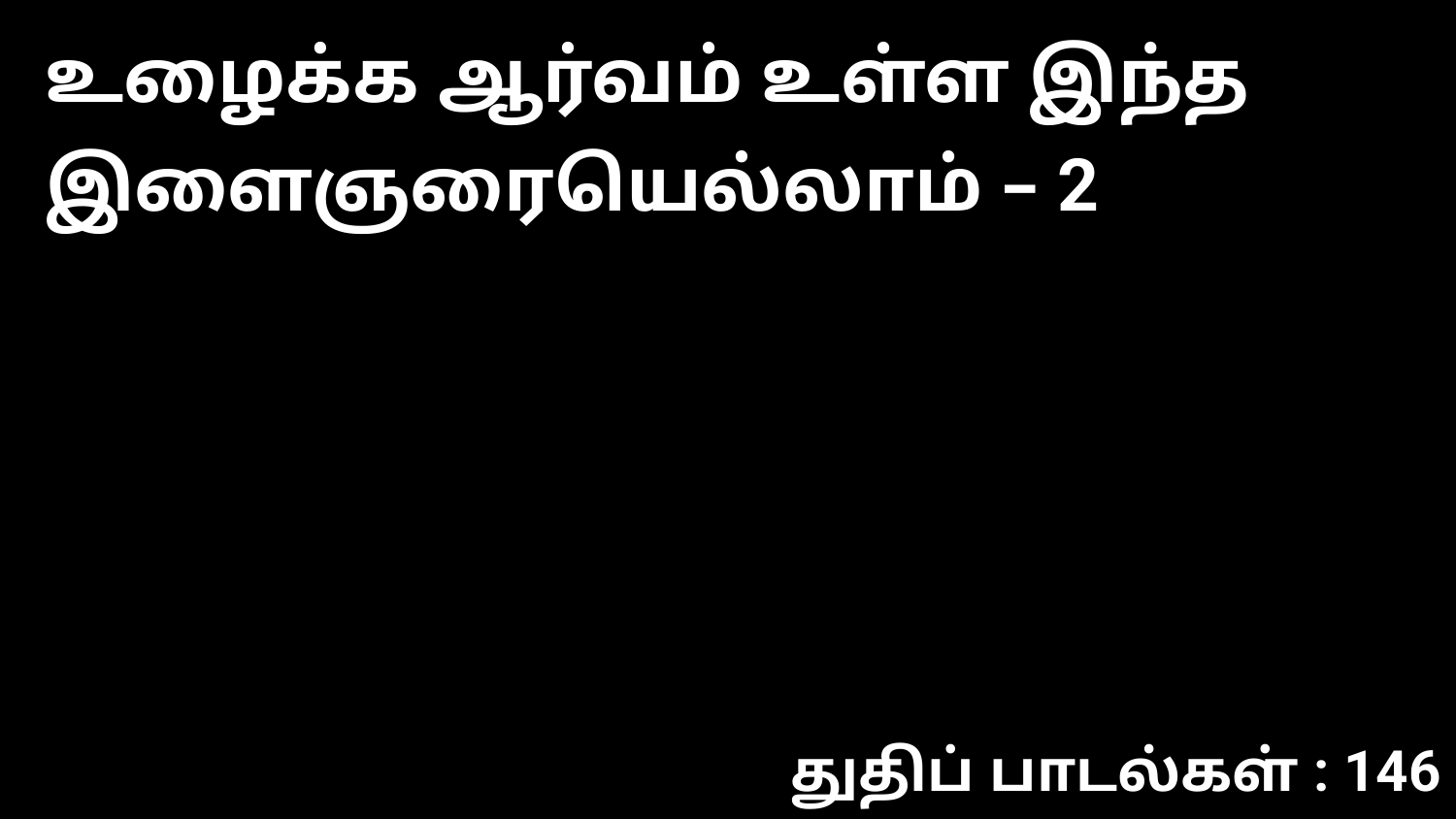

உழைக்க ஆர்வம் உள்ள இந்த இளைஞரையெல்லாம் – 2
துதிப் பாடல்கள் : 146